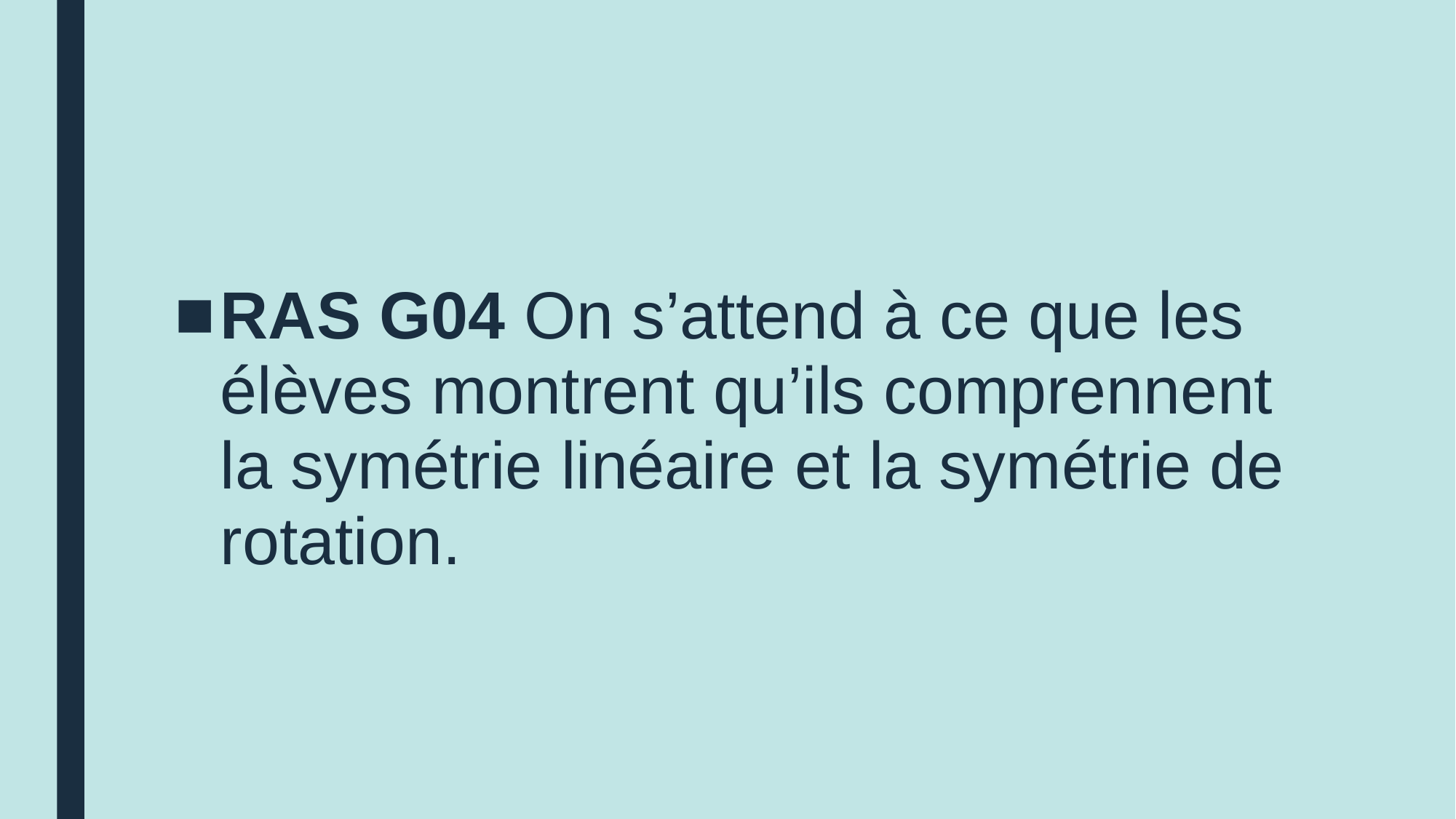

#
RAS G04 On s’attend à ce que les élèves montrent qu’ils comprennent la symétrie linéaire et la symétrie de rotation.